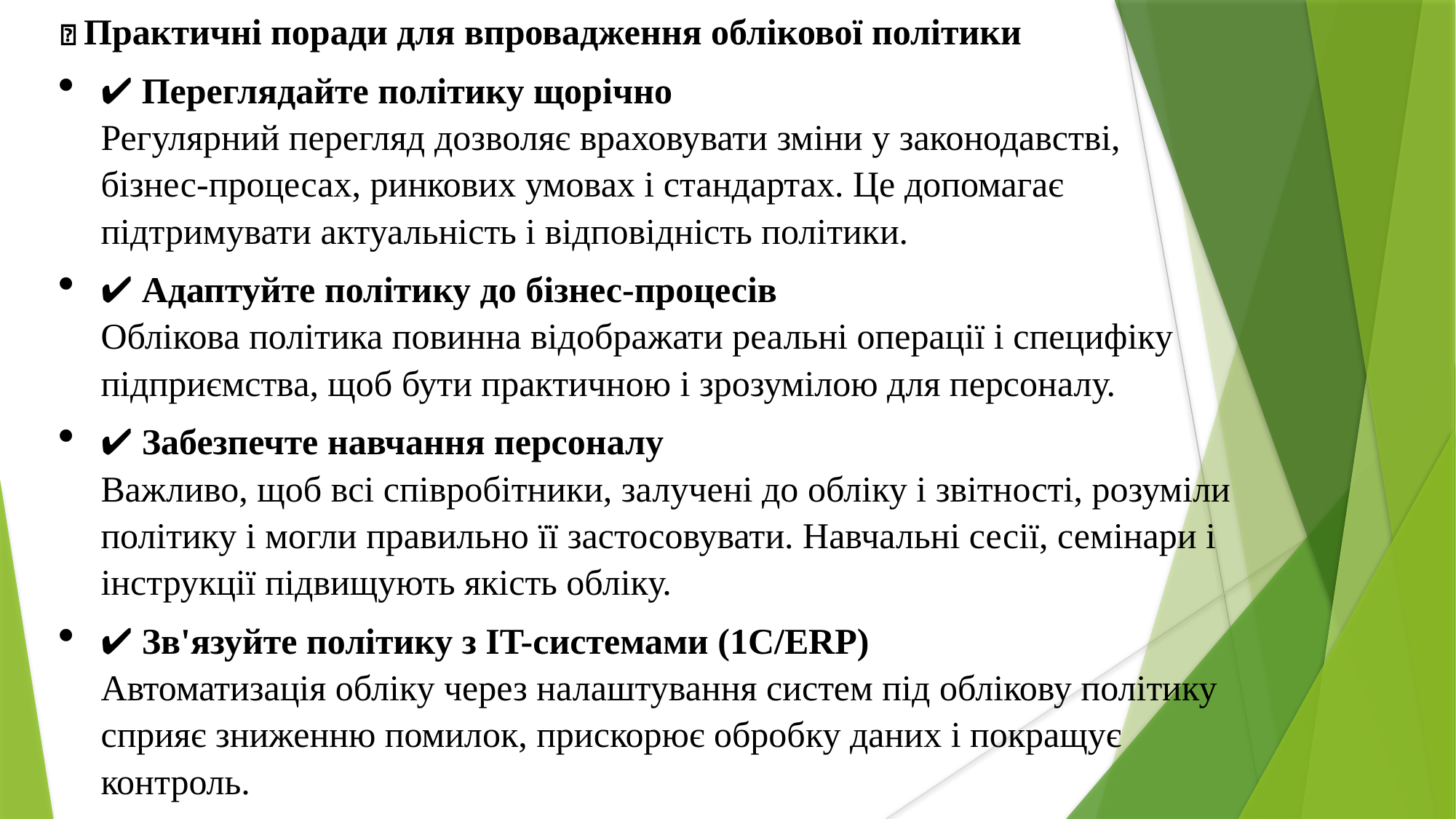

🧩 Практичні поради для впровадження облікової політики
✔️ Переглядайте політику щорічно
Регулярний перегляд дозволяє враховувати зміни у законодавстві, бізнес-процесах, ринкових умовах і стандартах. Це допомагає підтримувати актуальність і відповідність політики.
✔️ Адаптуйте політику до бізнес-процесів
Облікова політика повинна відображати реальні операції і специфіку підприємства, щоб бути практичною і зрозумілою для персоналу.
✔️ Забезпечте навчання персоналу
Важливо, щоб всі співробітники, залучені до обліку і звітності, розуміли політику і могли правильно її застосовувати. Навчальні сесії, семінари і інструкції підвищують якість обліку.
✔️ Зв'язуйте політику з IT-системами (1С/ERP)
Автоматизація обліку через налаштування систем під облікову політику сприяє зниженню помилок, прискорює обробку даних і покращує контроль.